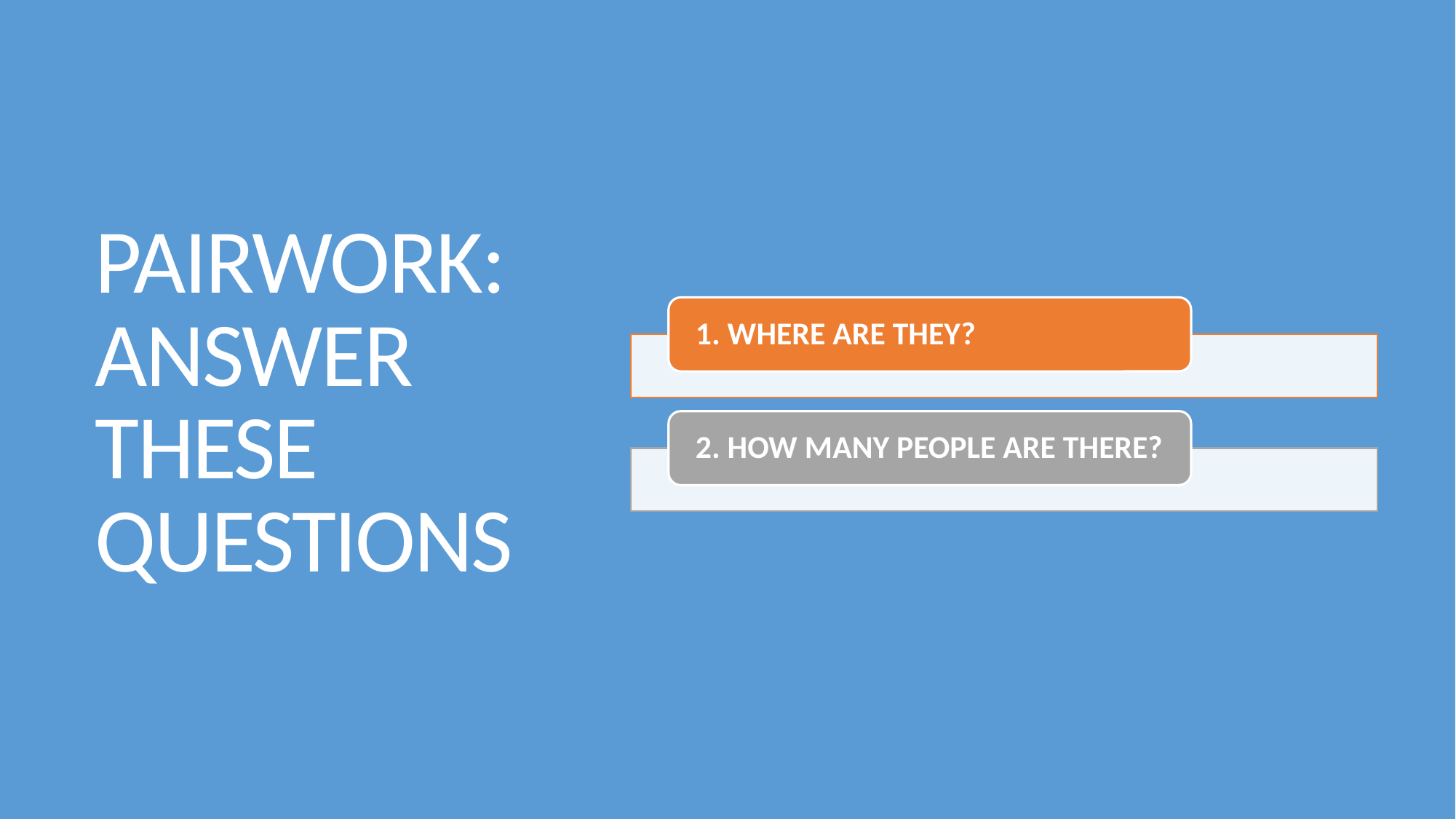

PAIRWORK: ANSWER THESE QUESTIONS
1. WHERE ARE THEY?
2. HOW MANY PEOPLE ARE THERE?